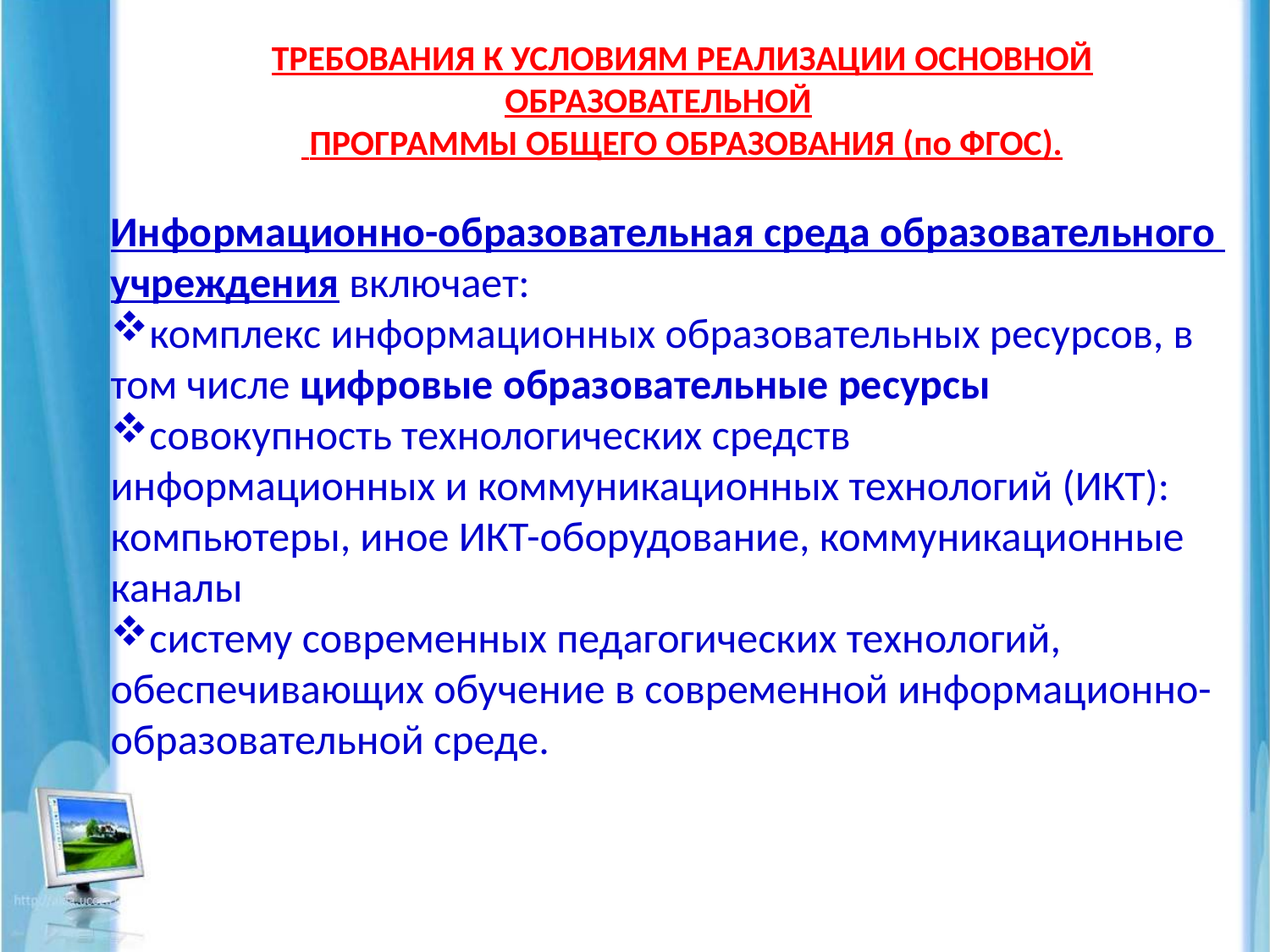

ТРЕБОВАНИЯ К УСЛОВИЯМ РЕАЛИЗАЦИИ ОСНОВНОЙ ОБРАЗОВАТЕЛЬНОЙ
 ПРОГРАММЫ ОБЩЕГО ОБРАЗОВАНИЯ (по ФГОС).
Информационно-образовательная среда образовательного
учреждения включает:
комплекс информационных образовательных ресурсов, в том числе цифровые образовательные ресурсы
совокупность технологических средств
информационных и коммуникационных технологий (ИКТ):
компьютеры, иное ИКТ-оборудование, коммуникационные каналы
систему современных педагогических технологий,
обеспечивающих обучение в современной информационно-образовательной среде.